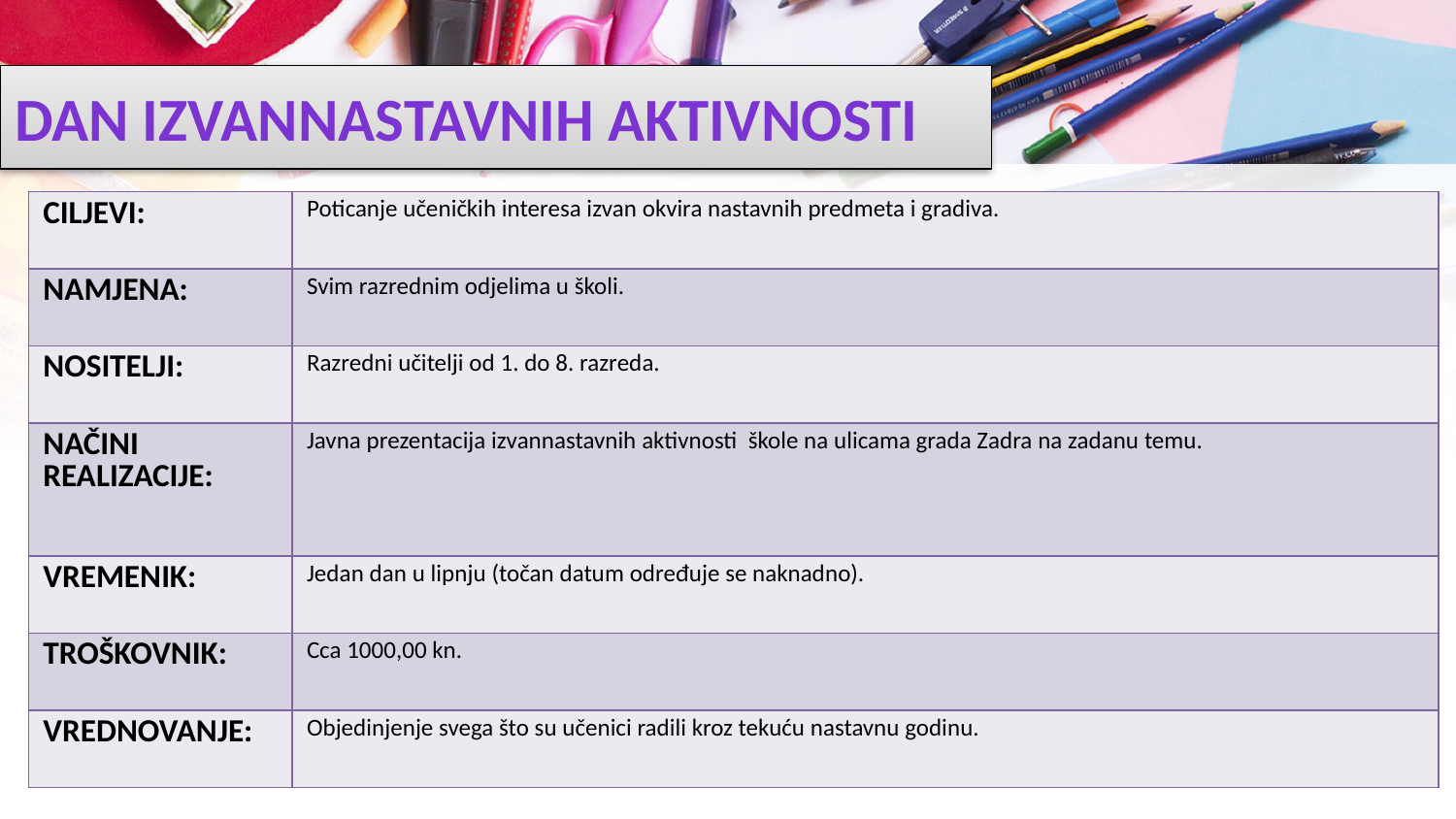

# DAN IZVANNASTAVNIH AKTIVNOSTI
| CILJEVI: | Poticanje učeničkih interesa izvan okvira nastavnih predmeta i gradiva. |
| --- | --- |
| NAMJENA: | Svim razrednim odjelima u školi. |
| NOSITELJI: | Razredni učitelji od 1. do 8. razreda. |
| NAČINI REALIZACIJE: | Javna prezentacija izvannastavnih aktivnosti škole na ulicama grada Zadra na zadanu temu. |
| VREMENIK: | Jedan dan u lipnju (točan datum određuje se naknadno). |
| TROŠKOVNIK: | Cca 1000,00 kn. |
| VREDNOVANJE: | Objedinjenje svega što su učenici radili kroz tekuću nastavnu godinu. |